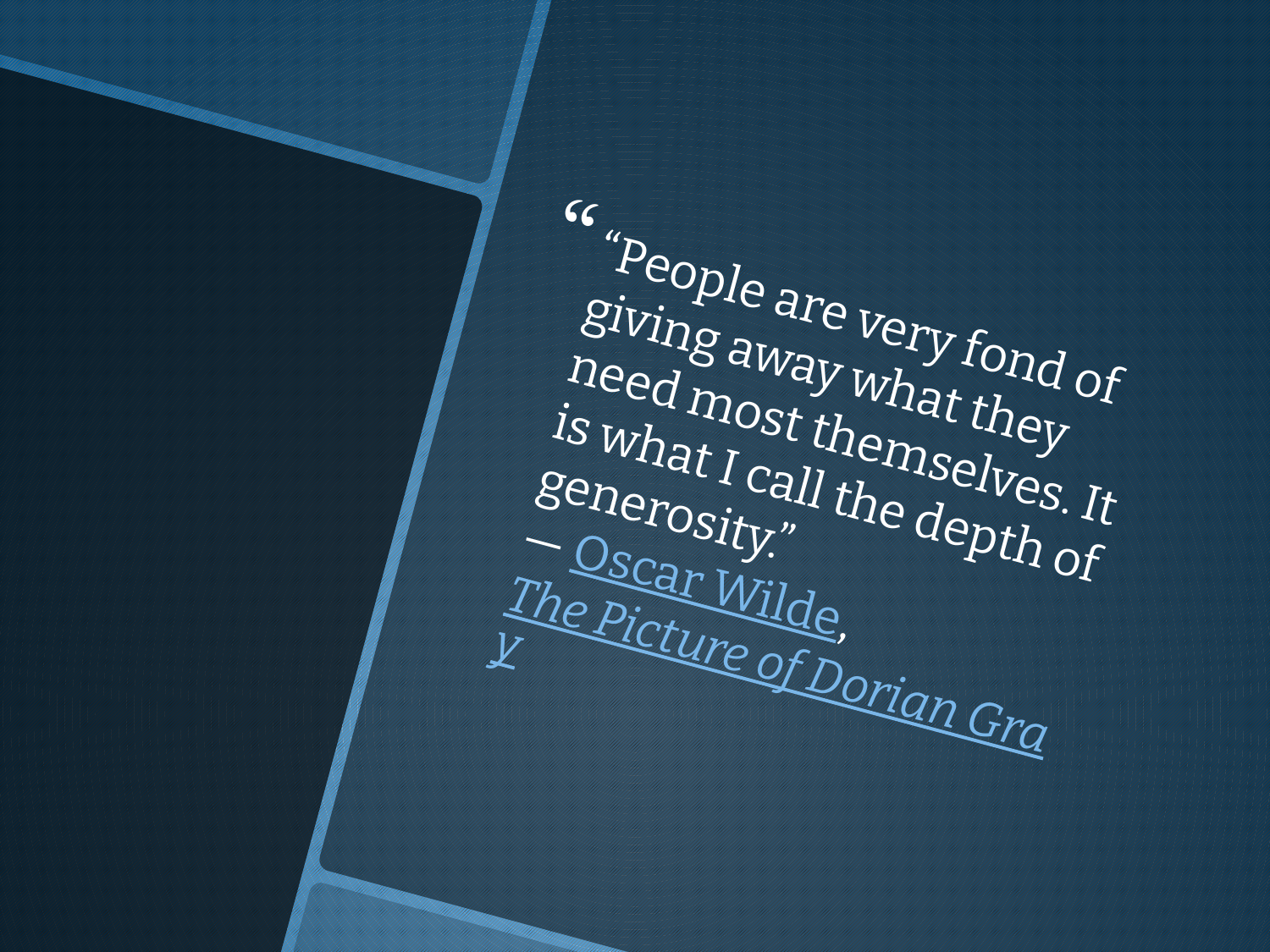

“People are very fond of giving away what they need most themselves. It is what I call the depth of generosity.”
― Oscar Wilde, The Picture of Dorian Gray
#